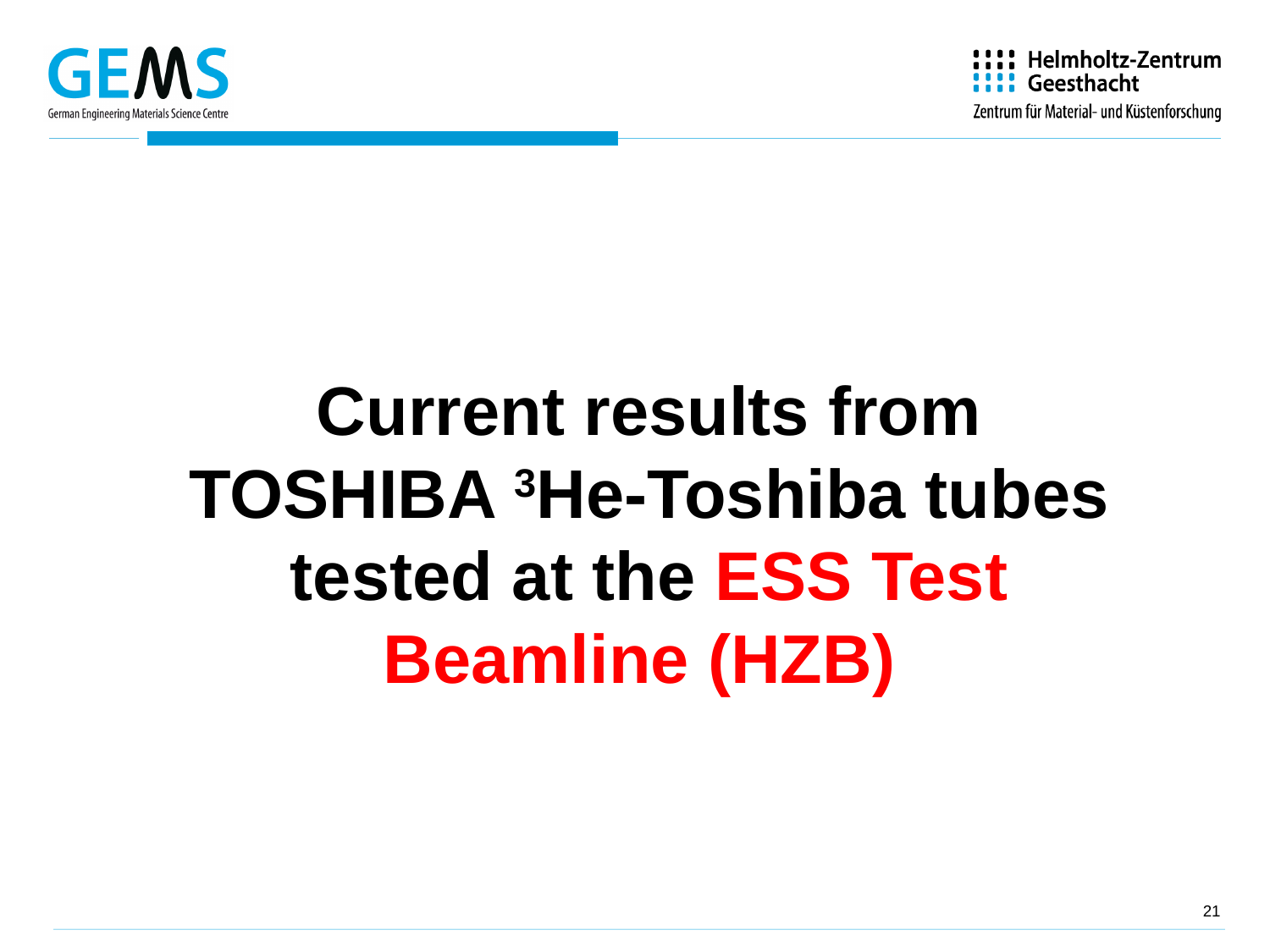

Current results from TOSHIBA 3He-Toshiba tubes tested at the ESS Test Beamline (HZB)
21